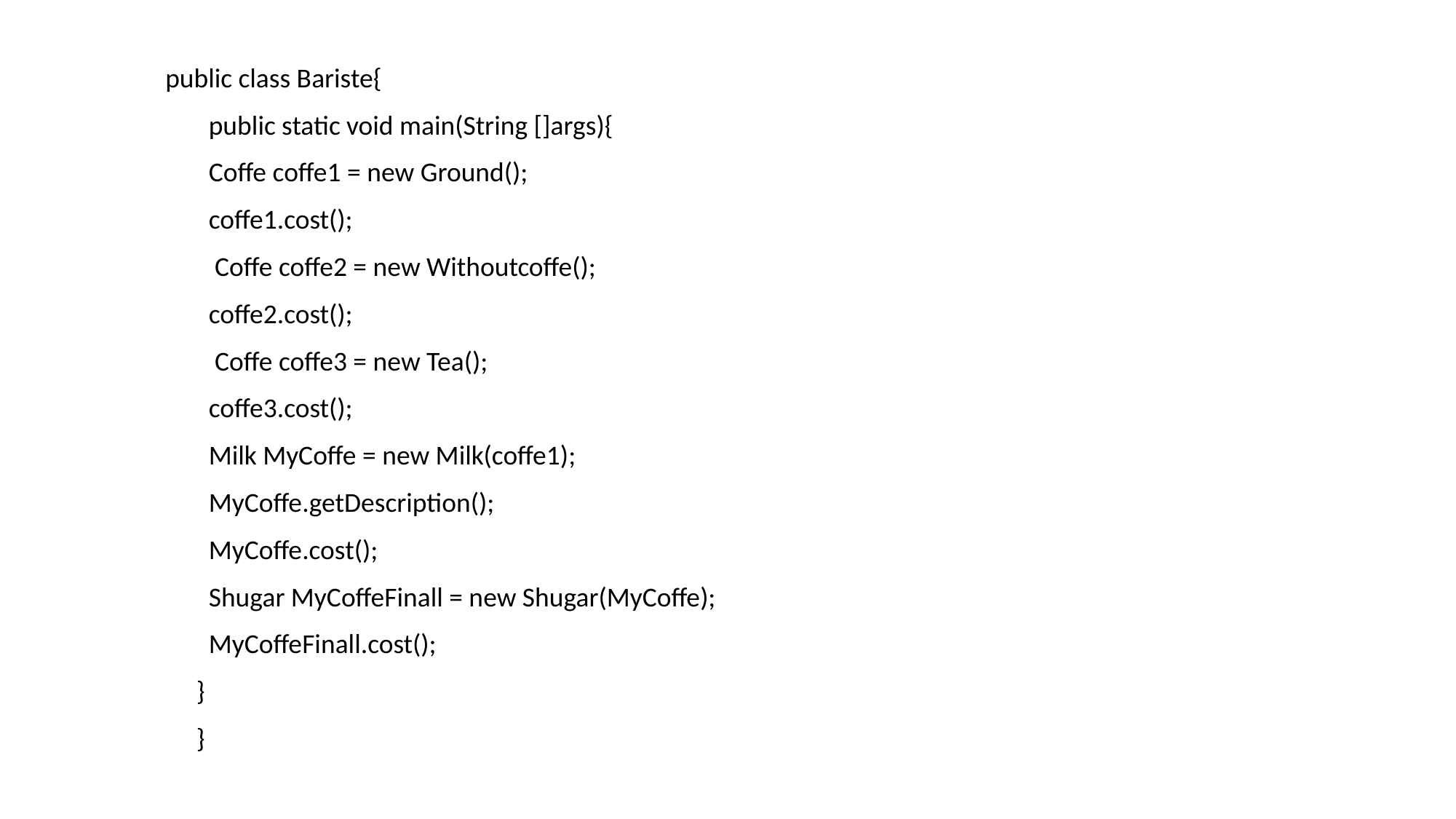

public class Bariste{
       public static void main(String []args){
       Coffe coffe1 = new Ground();
       coffe1.cost();
        Coffe coffe2 = new Withoutcoffe();
       coffe2.cost();
        Coffe coffe3 = new Tea();
       coffe3.cost();
       Milk MyCoffe = new Milk(coffe1);
       MyCoffe.getDescription();
       MyCoffe.cost();
       Shugar MyCoffeFinall = new Shugar(MyCoffe);
       MyCoffeFinall.cost();
     }
     }